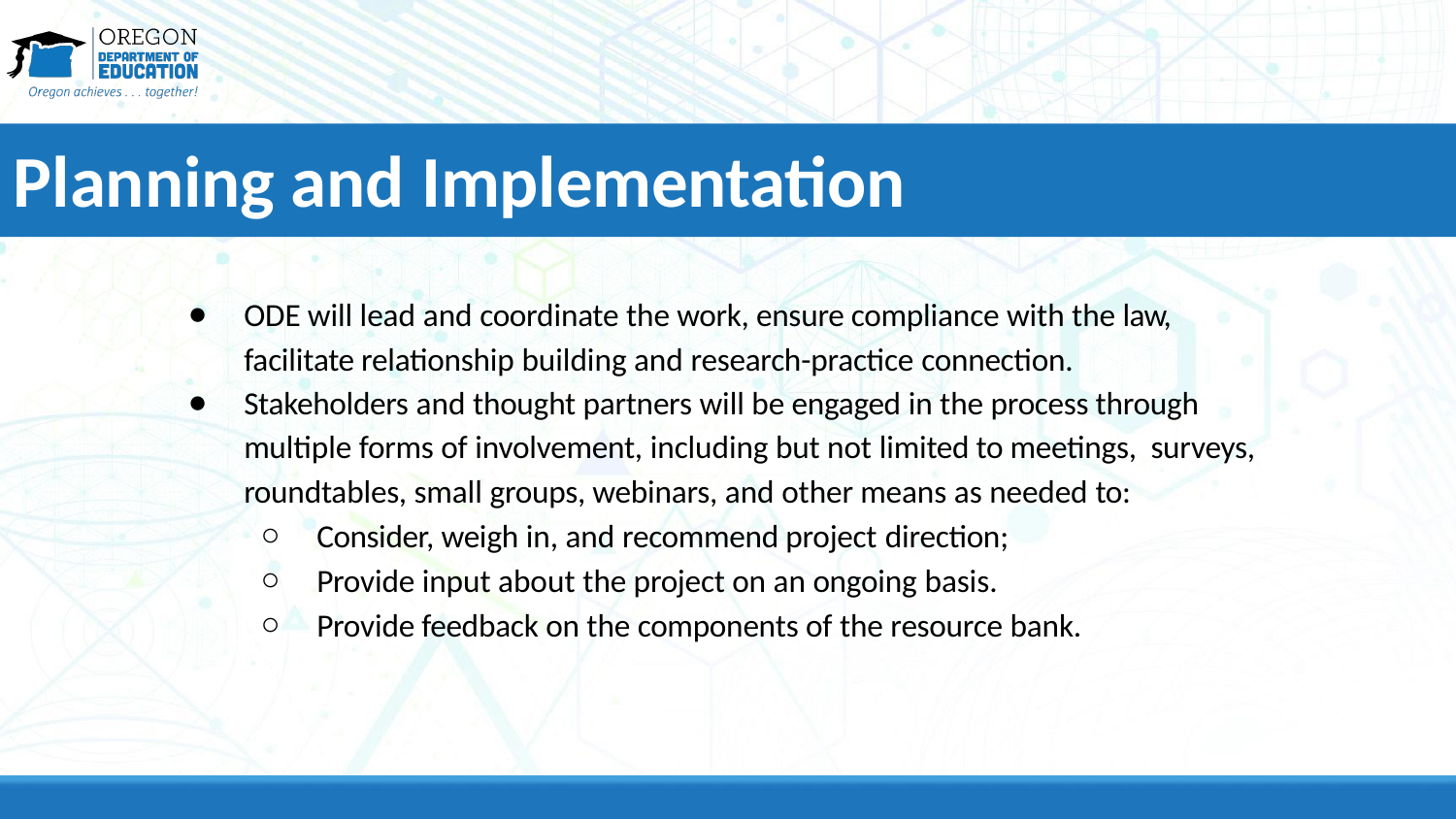

# Planning and Implementation
ODE will lead and coordinate the work, ensure compliance with the law,  facilitate relationship building and research-practice connection.
Stakeholders and thought partners will be engaged in the process through  multiple forms of involvement, including but not limited to meetings,  surveys, roundtables, small groups, webinars, and other means as needed to:
Consider, weigh in, and recommend project direction;
Provide input about the project on an ongoing basis.
Provide feedback on the components of the resource bank.